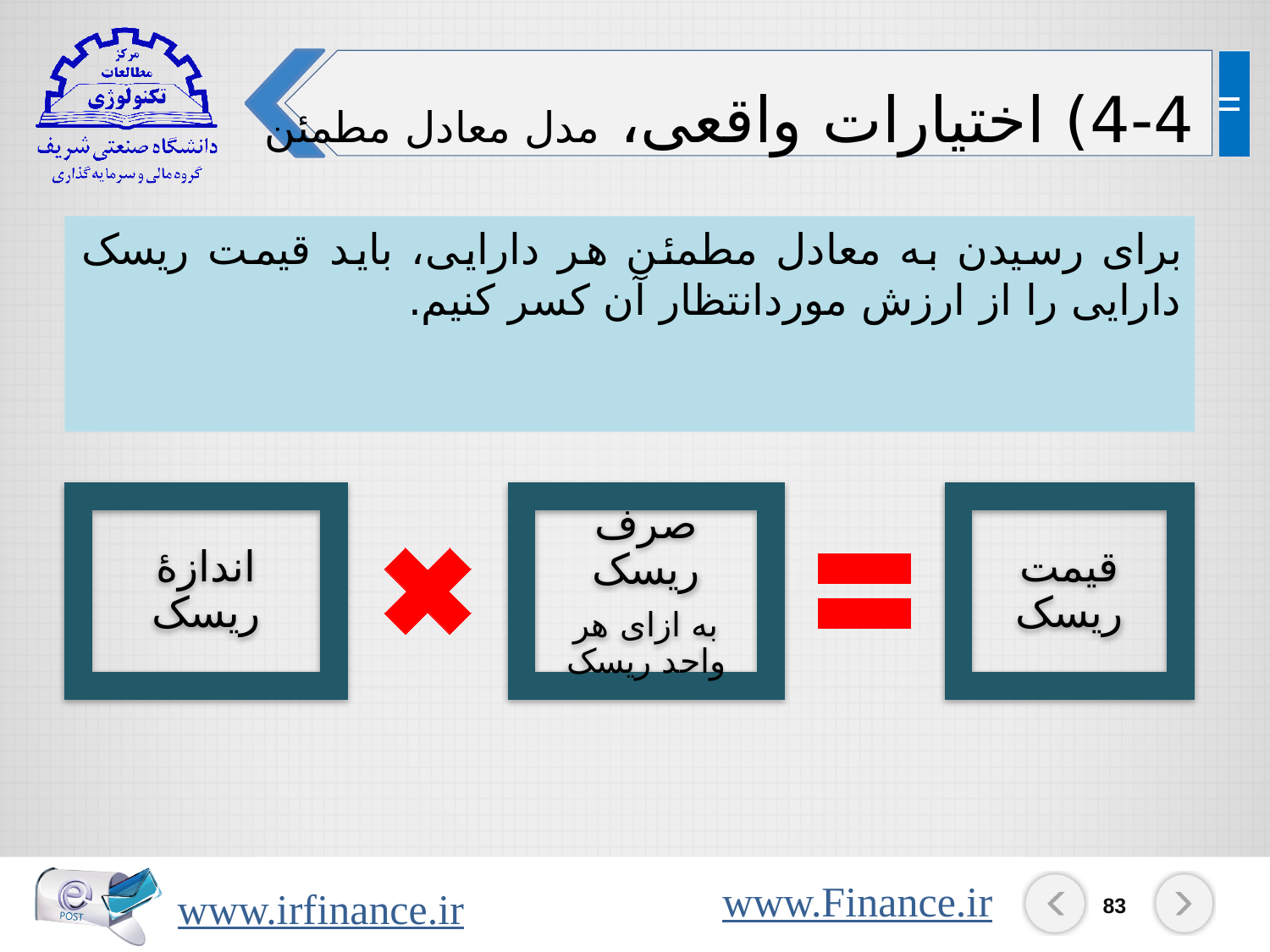

4-4) اختیارات واقعی، مدل معادل مطمئن
برای رسیدن به معادل مطمئن هر دارایی، باید قیمت ریسک دارایی را از ارزش موردانتظار آن کسر کنیم.

اندازۀ ریسک

صرف ریسک
به ازای هر واحد ریسک

قیمت ریسک